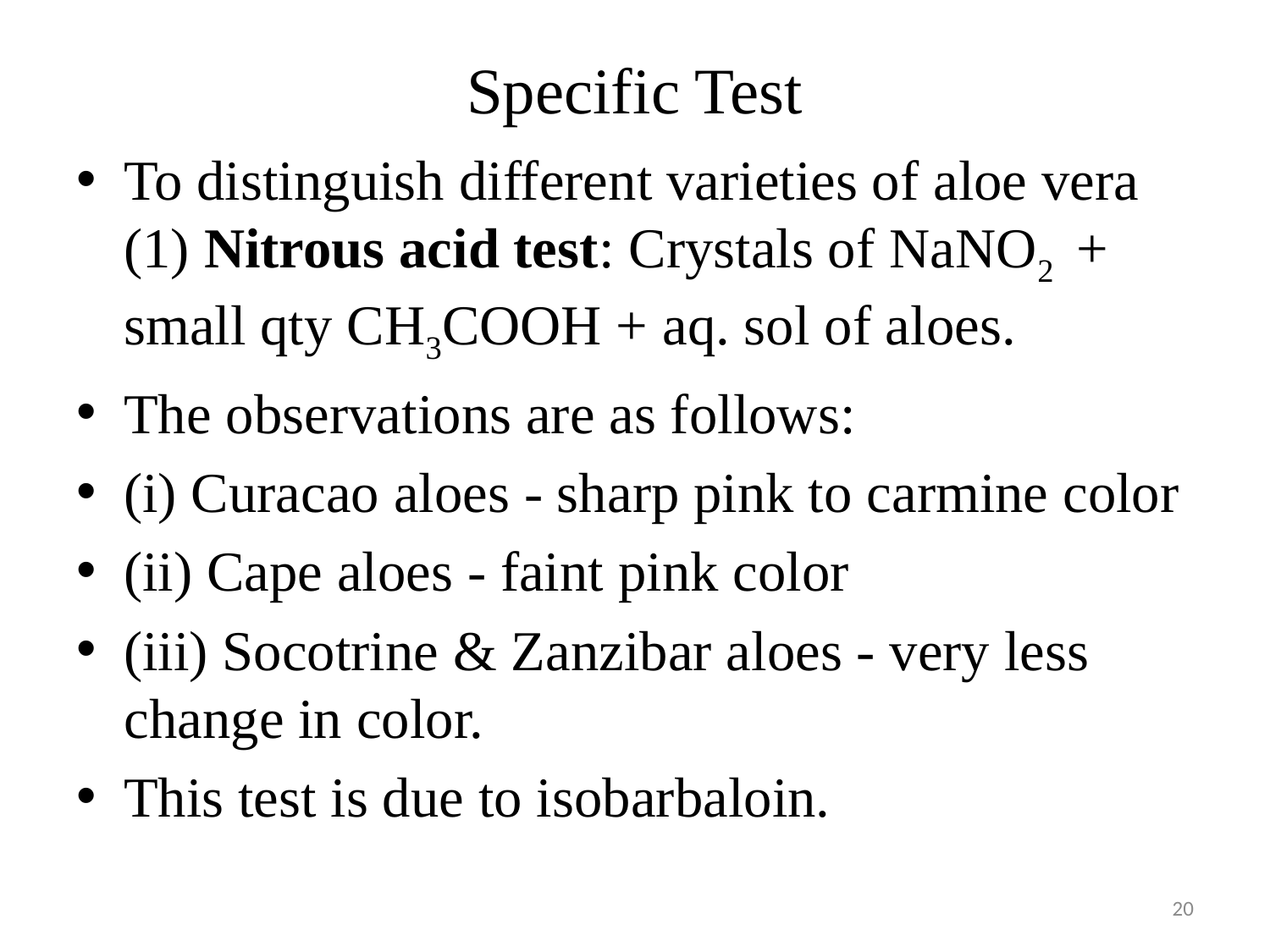

# Specific Test
To distinguish different varieties of aloe vera  (1) Nitrous acid test: Crystals of NaNO2  + small qty CH3COOH + aq. sol of aloes.
The observations are as follows:
(i) Curacao aloes - sharp pink to carmine color
(ii) Cape aloes - faint pink color
(iii) Socotrine & Zanzibar aloes - very less change in color.
This test is due to isobarbaloin.
20